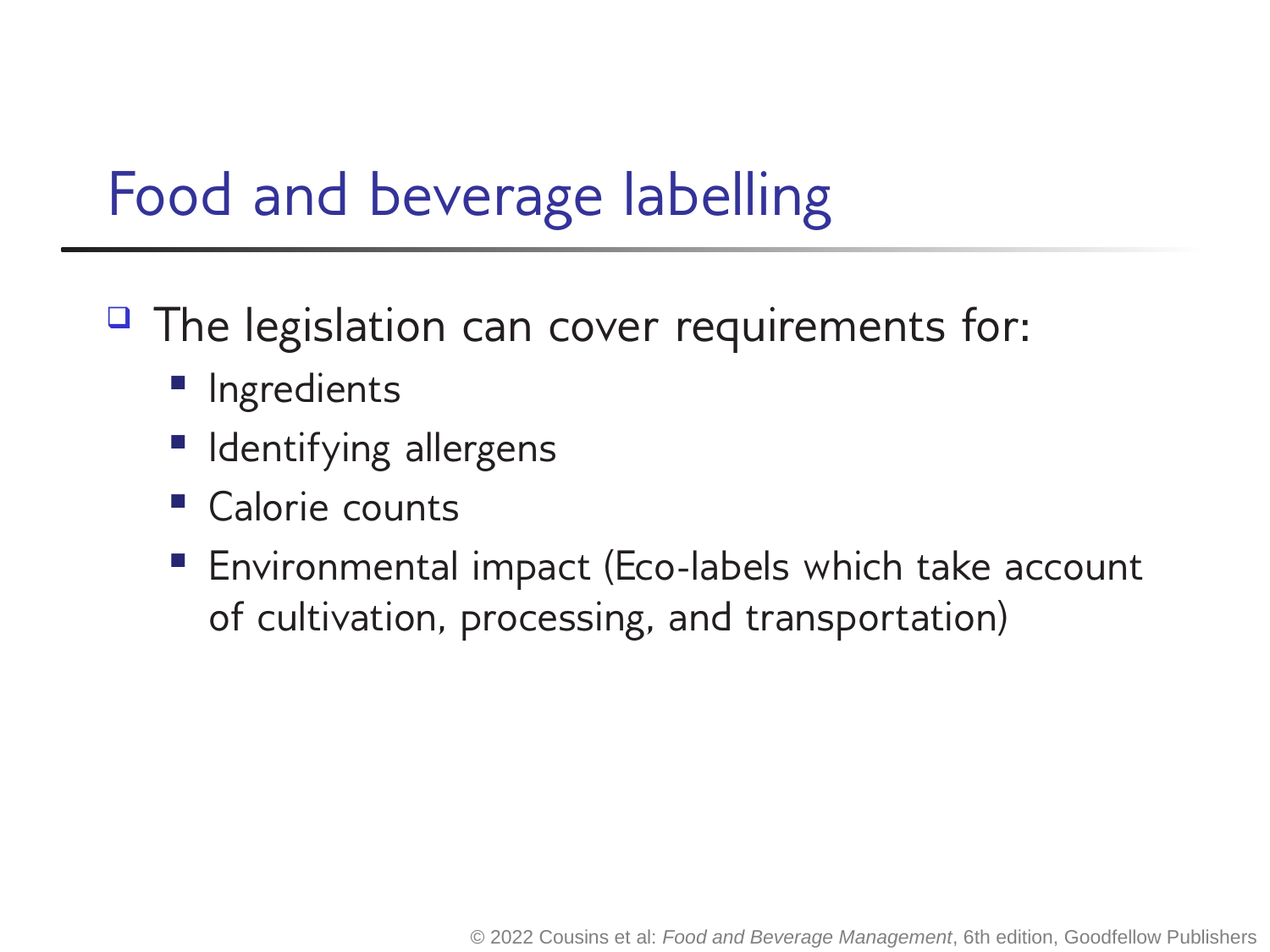

# Food and beverage labelling
The legislation can cover requirements for:
Ingredients
Identifying allergens
Calorie counts
Environmental impact (Eco-labels which take account of cultivation, processing, and transportation)